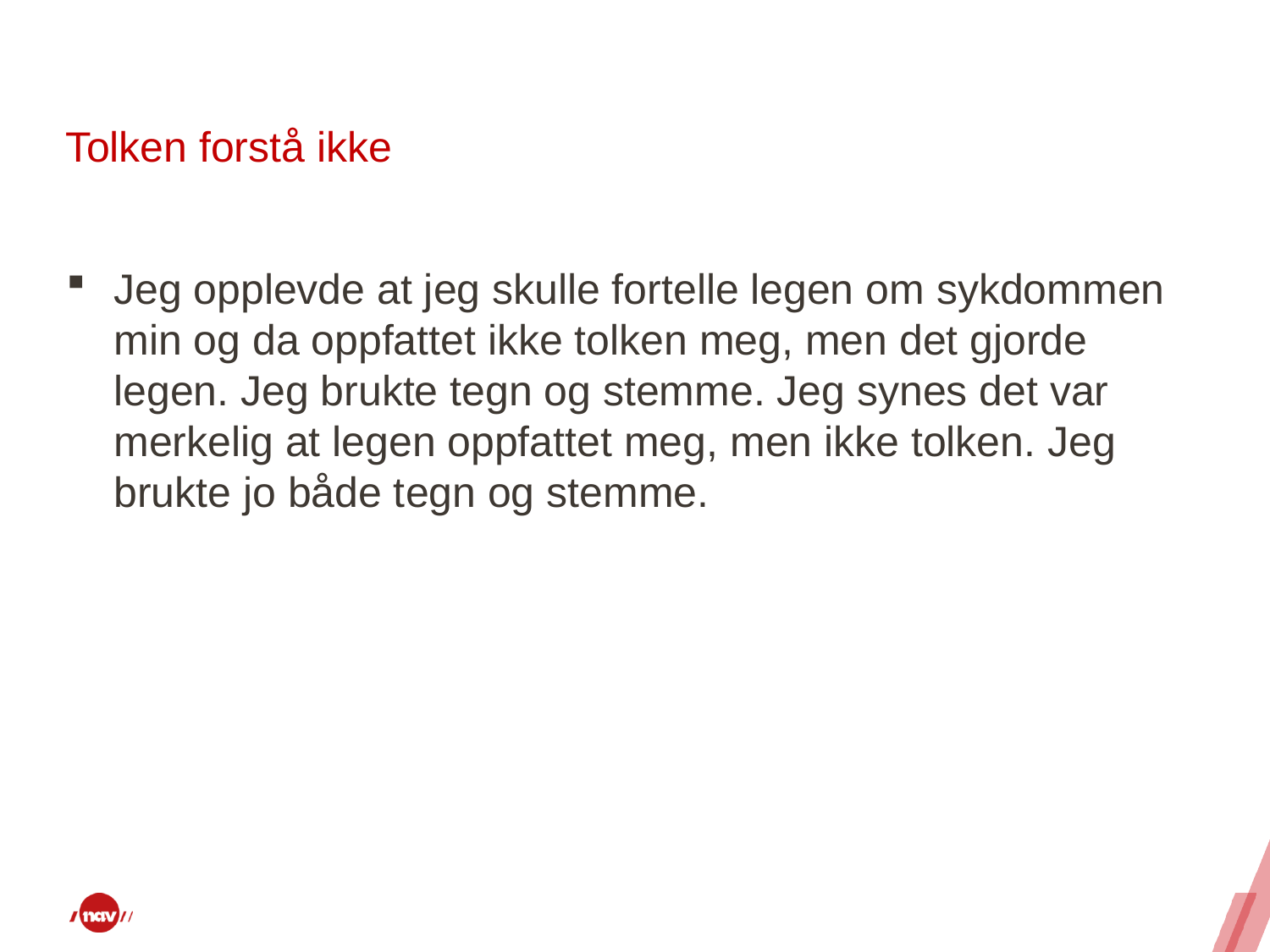

# Tolken forstå ikke

Jeg opplevde at jeg skulle fortelle legen om sykdommen min og da oppfattet ikke tolken meg, men det gjorde legen. Jeg brukte tegn og stemme. Jeg synes det var merkelig at legen oppfattet meg, men ikke tolken. Jeg brukte jo både tegn og stemme.